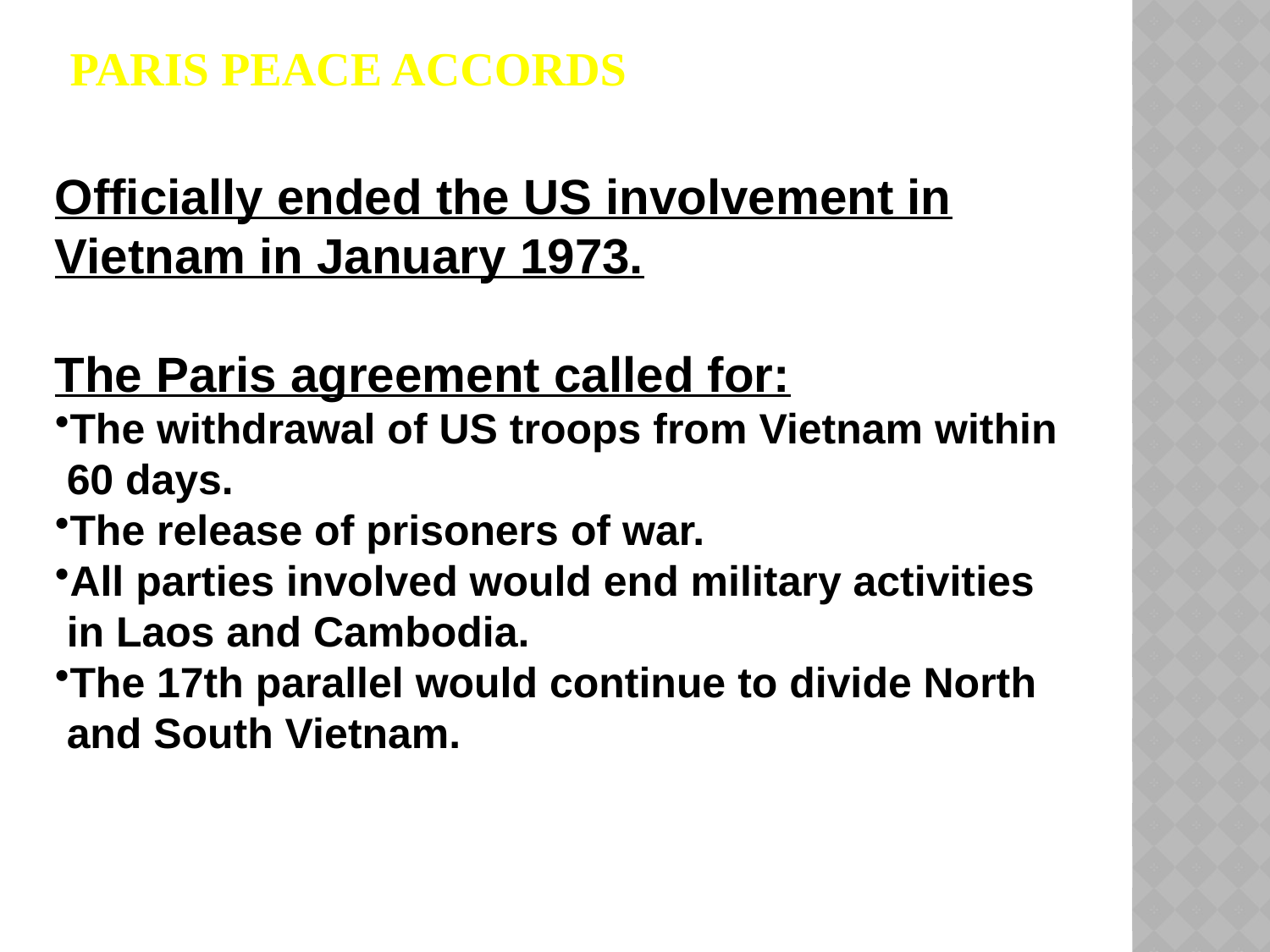

# Paris Peace Accords
Officially ended the US involvement in Vietnam in January 1973.

The Paris agreement called for:
The withdrawal of US troops from Vietnam within
 60 days.
The release of prisoners of war.
All parties involved would end military activities
 in Laos and Cambodia.
The 17th parallel would continue to divide North
 and South Vietnam.